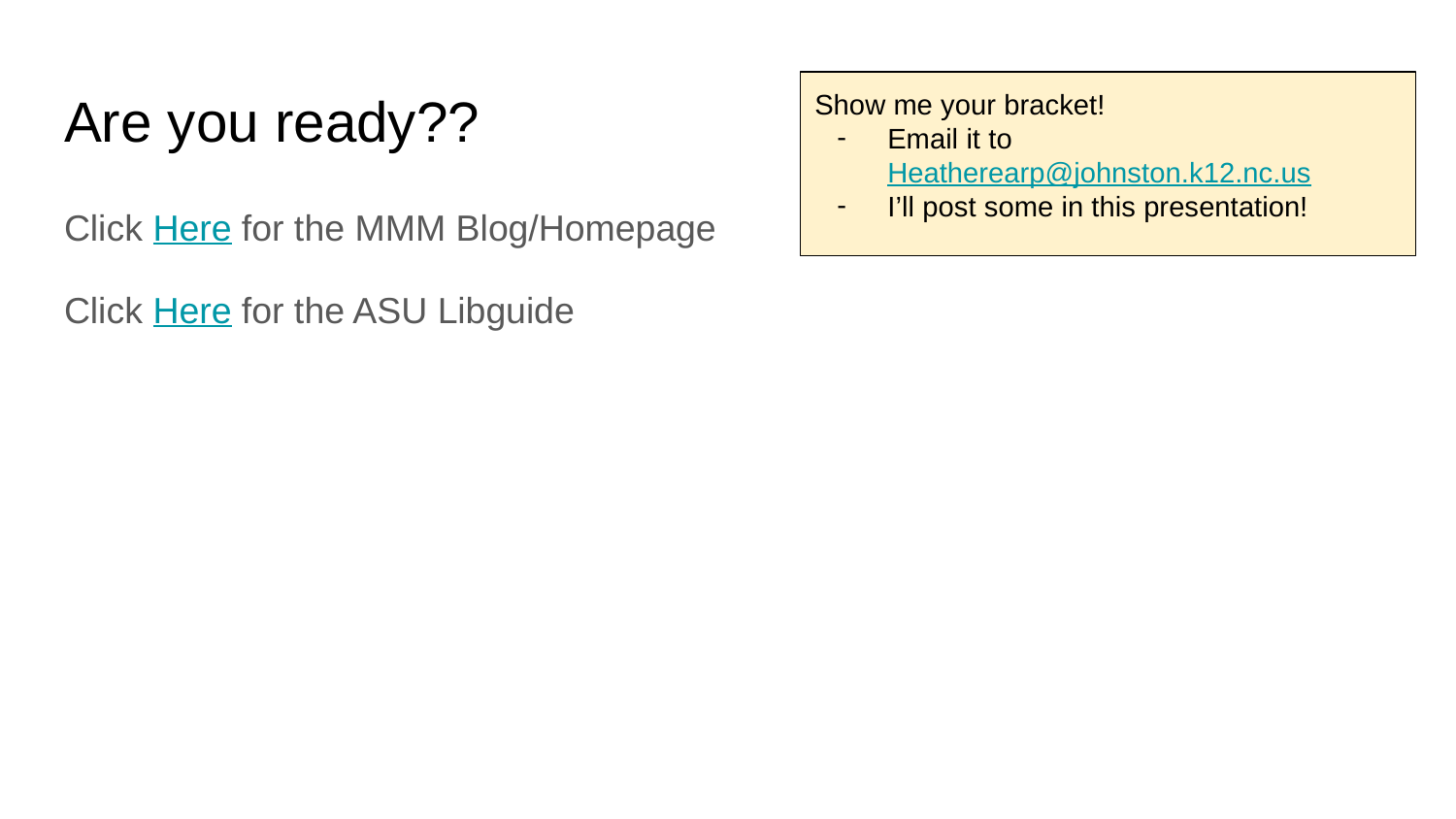

# Are you ready??
Show me your bracket!
Email it to Heatherearp@johnston.k12.nc.us
I’ll post some in this presentation!
Click Here for the MMM Blog/Homepage
Click Here for the ASU Libguide